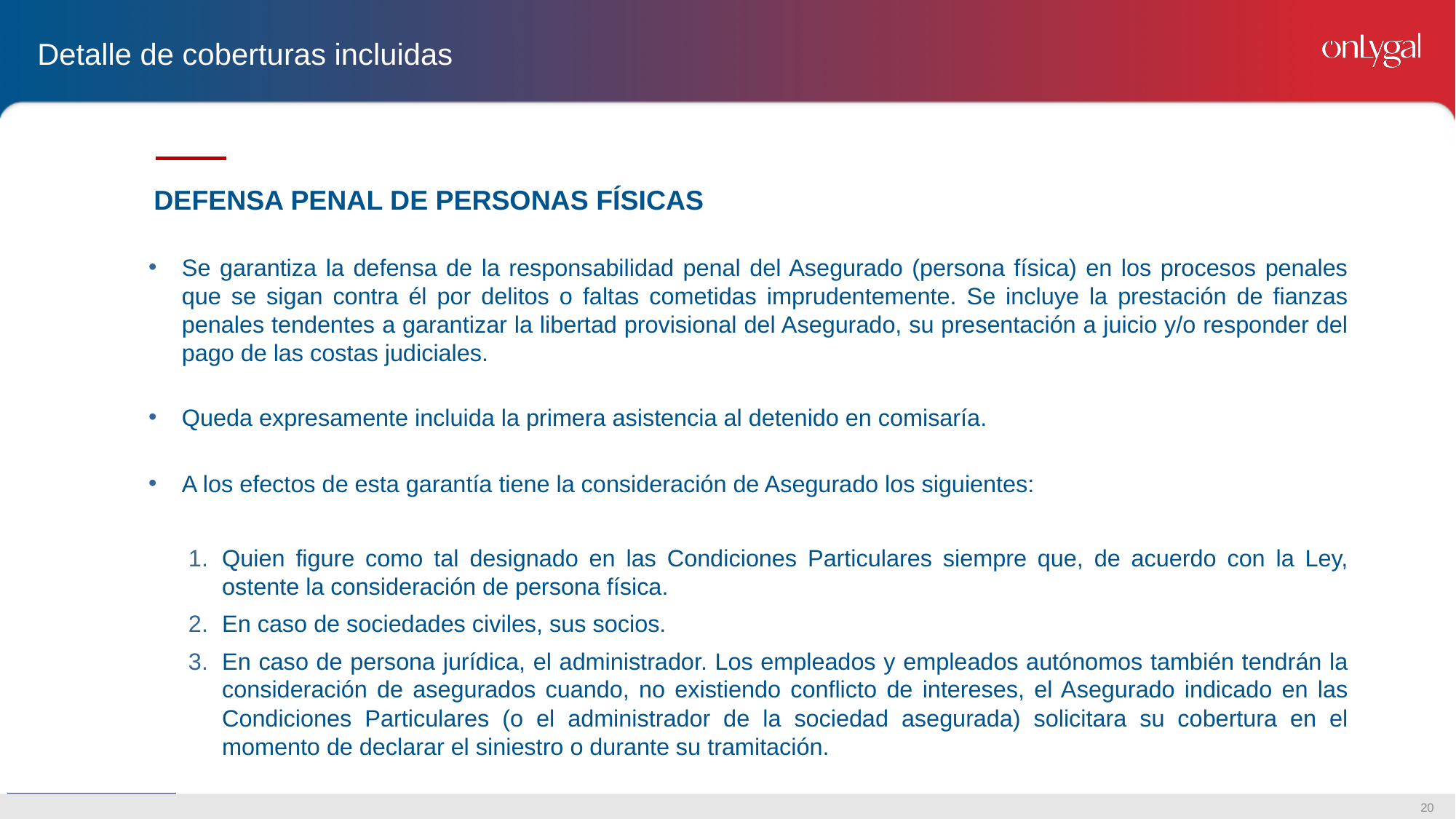

Detalle de coberturas incluidas
DEFENSA PENAL DE PERSONAS FÍSICAS
Se garantiza la defensa de la responsabilidad penal del Asegurado (persona física) en los procesos penales que se sigan contra él por delitos o faltas cometidas imprudentemente. Se incluye la prestación de fianzas penales tendentes a garantizar la libertad provisional del Asegurado, su presentación a juicio y/o responder del pago de las costas judiciales.

Queda expresamente incluida la primera asistencia al detenido en comisaría.

A los efectos de esta garantía tiene la consideración de Asegurado los siguientes:

Quien figure como tal designado en las Condiciones Particulares siempre que, de acuerdo con la Ley, ostente la consideración de persona física.
En caso de sociedades civiles, sus socios.
En caso de persona jurídica, el administrador. Los empleados y empleados autónomos también tendrán la consideración de asegurados cuando, no existiendo conflicto de intereses, el Asegurado indicado en las Condiciones Particulares (o el administrador de la sociedad asegurada) solicitara su cobertura en el momento de declarar el siniestro o durante su tramitación.

20